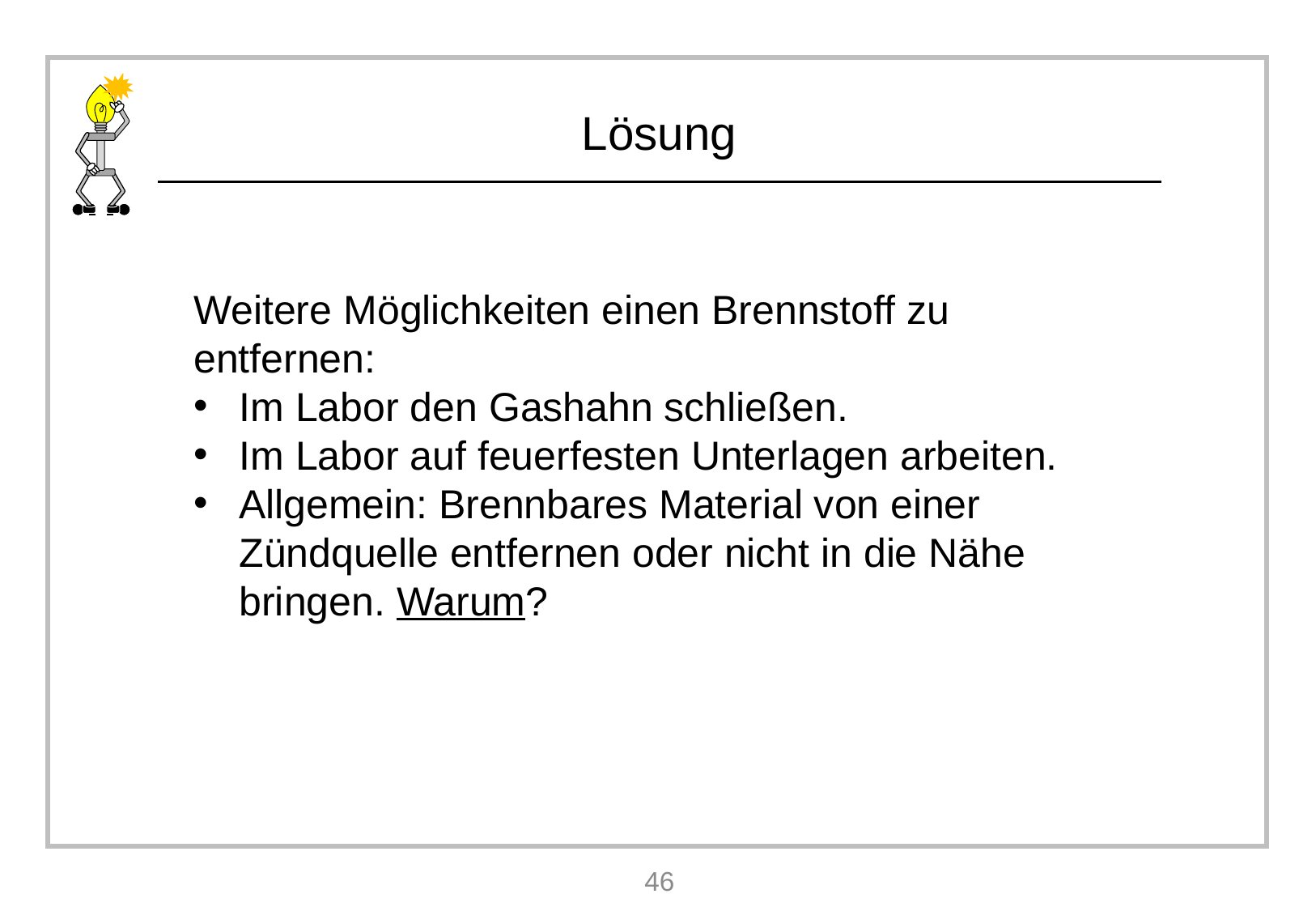

Weitere Möglichkeiten einen Brennstoff zu entfernen:
Im Labor den Gashahn schließen.
Im Labor auf feuerfesten Unterlagen arbeiten.
Allgemein: Brennbares Material von einer Zündquelle entfernen oder nicht in die Nähe bringen. Warum?

46